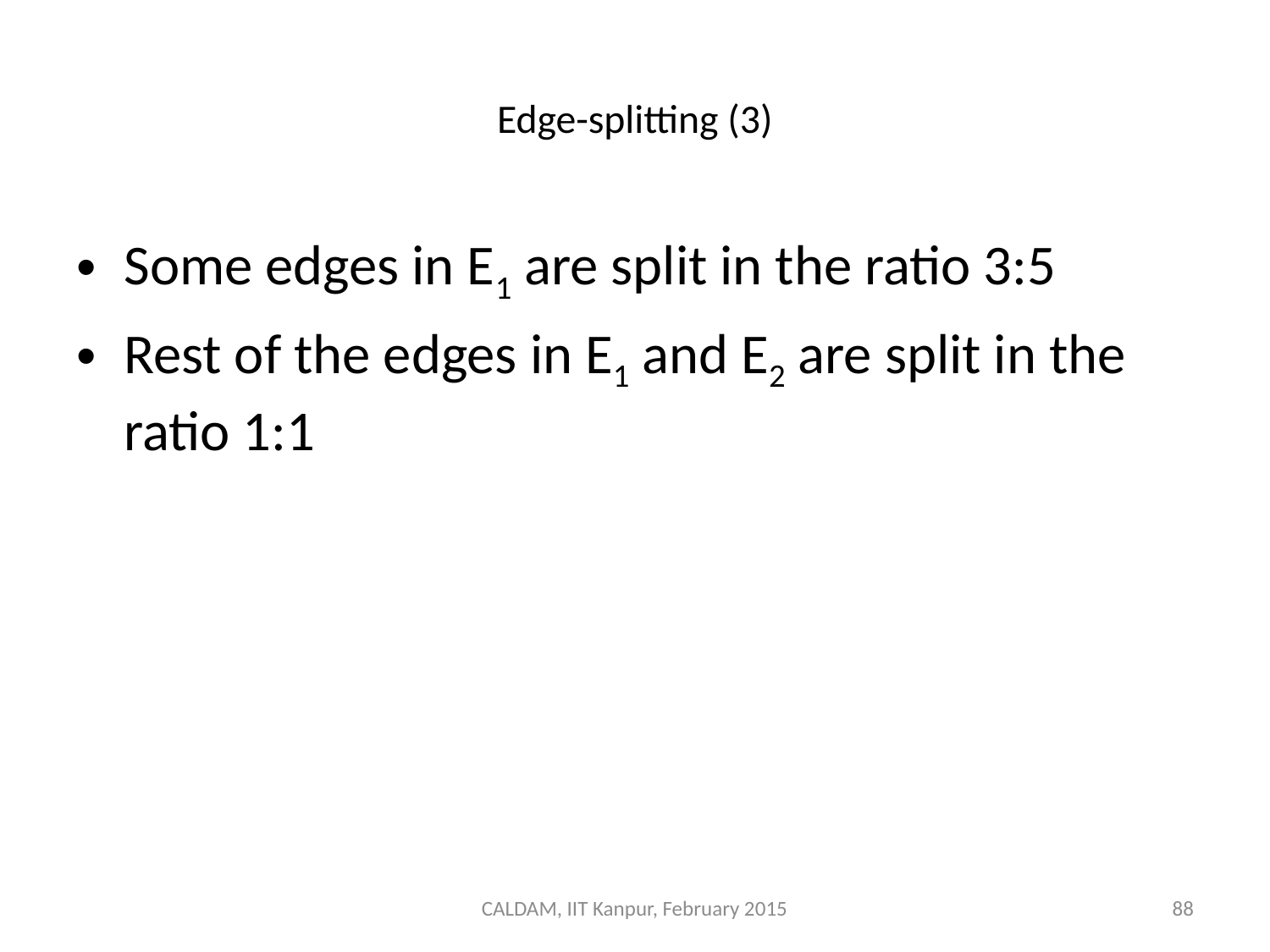

# Edge-splitting (3)
Some edges in E1 are split in the ratio 3:5
Rest of the edges in E1 and E2 are split in the ratio 1:1
CALDAM, IIT Kanpur, February 2015
88